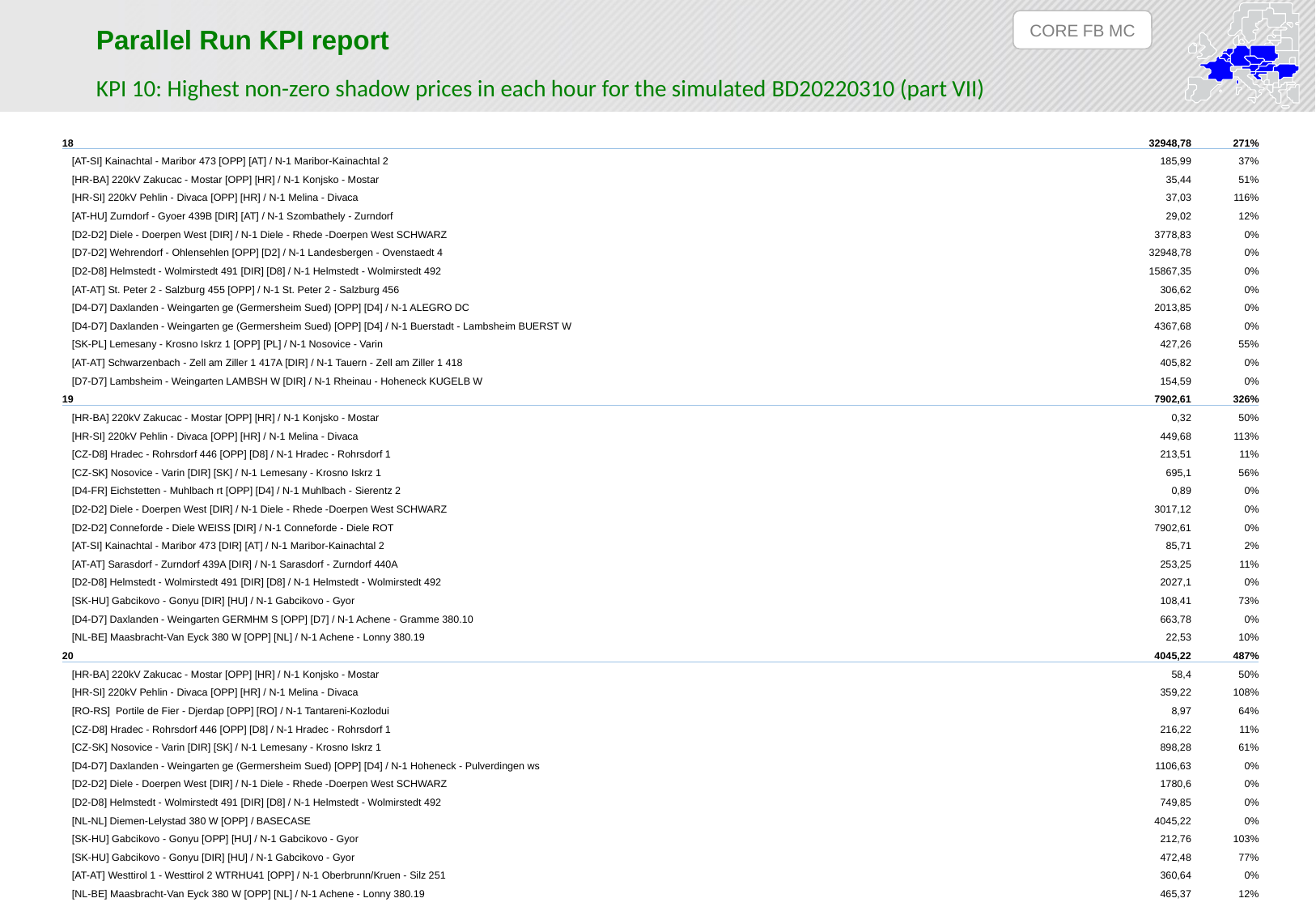

CORE FB MC
Parallel Run KPI report
KPI 10: Highest non-zero shadow prices in each hour for the simulated BD20220310 (part VII)
| 18 | 32948,78 | 271% |
| --- | --- | --- |
| [AT-SI] Kainachtal - Maribor 473 [OPP] [AT] / N-1 Maribor-Kainachtal 2 | 185,99 | 37% |
| [HR-BA] 220kV Zakucac - Mostar [OPP] [HR] / N-1 Konjsko - Mostar | 35,44 | 51% |
| [HR-SI] 220kV Pehlin - Divaca [OPP] [HR] / N-1 Melina - Divaca | 37,03 | 116% |
| [AT-HU] Zurndorf - Gyoer 439B [DIR] [AT] / N-1 Szombathely - Zurndorf | 29,02 | 12% |
| [D2-D2] Diele - Doerpen West [DIR] / N-1 Diele - Rhede -Doerpen West SCHWARZ | 3778,83 | 0% |
| [D7-D2] Wehrendorf - Ohlensehlen [OPP] [D2] / N-1 Landesbergen - Ovenstaedt 4 | 32948,78 | 0% |
| [D2-D8] Helmstedt - Wolmirstedt 491 [DIR] [D8] / N-1 Helmstedt - Wolmirstedt 492 | 15867,35 | 0% |
| [AT-AT] St. Peter 2 - Salzburg 455 [OPP] / N-1 St. Peter 2 - Salzburg 456 | 306,62 | 0% |
| [D4-D7] Daxlanden - Weingarten ge (Germersheim Sued) [OPP] [D4] / N-1 ALEGRO DC | 2013,85 | 0% |
| [D4-D7] Daxlanden - Weingarten ge (Germersheim Sued) [OPP] [D4] / N-1 Buerstadt - Lambsheim BUERST W | 4367,68 | 0% |
| [SK-PL] Lemesany - Krosno Iskrz 1 [OPP] [PL] / N-1 Nosovice - Varin | 427,26 | 55% |
| [AT-AT] Schwarzenbach - Zell am Ziller 1 417A [DIR] / N-1 Tauern - Zell am Ziller 1 418 | 405,82 | 0% |
| [D7-D7] Lambsheim - Weingarten LAMBSH W [DIR] / N-1 Rheinau - Hoheneck KUGELB W | 154,59 | 0% |
| 19 | 7902,61 | 326% |
| [HR-BA] 220kV Zakucac - Mostar [OPP] [HR] / N-1 Konjsko - Mostar | 0,32 | 50% |
| [HR-SI] 220kV Pehlin - Divaca [OPP] [HR] / N-1 Melina - Divaca | 449,68 | 113% |
| [CZ-D8] Hradec - Rohrsdorf 446 [OPP] [D8] / N-1 Hradec - Rohrsdorf 1 | 213,51 | 11% |
| [CZ-SK] Nosovice - Varin [DIR] [SK] / N-1 Lemesany - Krosno Iskrz 1 | 695,1 | 56% |
| [D4-FR] Eichstetten - Muhlbach rt [OPP] [D4] / N-1 Muhlbach - Sierentz 2 | 0,89 | 0% |
| [D2-D2] Diele - Doerpen West [DIR] / N-1 Diele - Rhede -Doerpen West SCHWARZ | 3017,12 | 0% |
| [D2-D2] Conneforde - Diele WEISS [DIR] / N-1 Conneforde - Diele ROT | 7902,61 | 0% |
| [AT-SI] Kainachtal - Maribor 473 [DIR] [AT] / N-1 Maribor-Kainachtal 2 | 85,71 | 2% |
| [AT-AT] Sarasdorf - Zurndorf 439A [DIR] / N-1 Sarasdorf - Zurndorf 440A | 253,25 | 11% |
| [D2-D8] Helmstedt - Wolmirstedt 491 [DIR] [D8] / N-1 Helmstedt - Wolmirstedt 492 | 2027,1 | 0% |
| [SK-HU] Gabcikovo - Gonyu [DIR] [HU] / N-1 Gabcikovo - Gyor | 108,41 | 73% |
| [D4-D7] Daxlanden - Weingarten GERMHM S [OPP] [D7] / N-1 Achene - Gramme 380.10 | 663,78 | 0% |
| [NL-BE] Maasbracht-Van Eyck 380 W [OPP] [NL] / N-1 Achene - Lonny 380.19 | 22,53 | 10% |
| 20 | 4045,22 | 487% |
| [HR-BA] 220kV Zakucac - Mostar [OPP] [HR] / N-1 Konjsko - Mostar | 58,4 | 50% |
| [HR-SI] 220kV Pehlin - Divaca [OPP] [HR] / N-1 Melina - Divaca | 359,22 | 108% |
| [RO-RS] Portile de Fier - Djerdap [OPP] [RO] / N-1 Tantareni-Kozlodui | 8,97 | 64% |
| [CZ-D8] Hradec - Rohrsdorf 446 [OPP] [D8] / N-1 Hradec - Rohrsdorf 1 | 216,22 | 11% |
| [CZ-SK] Nosovice - Varin [DIR] [SK] / N-1 Lemesany - Krosno Iskrz 1 | 898,28 | 61% |
| [D4-D7] Daxlanden - Weingarten ge (Germersheim Sued) [OPP] [D4] / N-1 Hoheneck - Pulverdingen ws | 1106,63 | 0% |
| [D2-D2] Diele - Doerpen West [DIR] / N-1 Diele - Rhede -Doerpen West SCHWARZ | 1780,6 | 0% |
| [D2-D8] Helmstedt - Wolmirstedt 491 [DIR] [D8] / N-1 Helmstedt - Wolmirstedt 492 | 749,85 | 0% |
| [NL-NL] Diemen-Lelystad 380 W [OPP] / BASECASE | 4045,22 | 0% |
| [SK-HU] Gabcikovo - Gonyu [OPP] [HU] / N-1 Gabcikovo - Gyor | 212,76 | 103% |
| [SK-HU] Gabcikovo - Gonyu [DIR] [HU] / N-1 Gabcikovo - Gyor | 472,48 | 77% |
| [AT-AT] Westtirol 1 - Westtirol 2 WTRHU41 [OPP] / N-1 Oberbrunn/Kruen - Silz 251 | 360,64 | 0% |
| [NL-BE] Maasbracht-Van Eyck 380 W [OPP] [NL] / N-1 Achene - Lonny 380.19 | 465,37 | 12% |